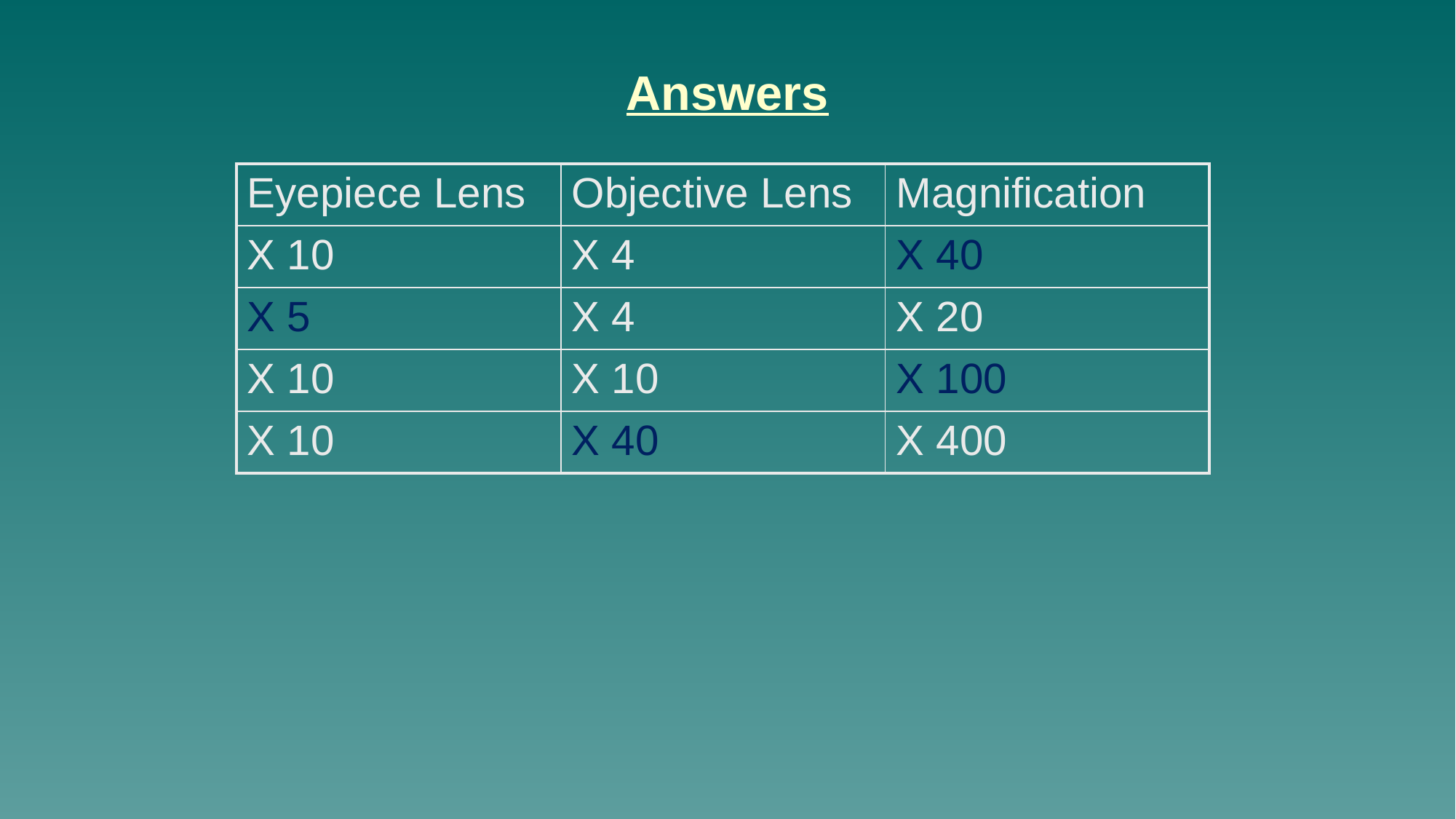

# Answers
| Eyepiece Lens | Objective Lens | Magnification |
| --- | --- | --- |
| X 10 | X 4 | X 40 |
| X 5 | X 4 | X 20 |
| X 10 | X 10 | X 100 |
| X 10 | X 40 | X 400 |